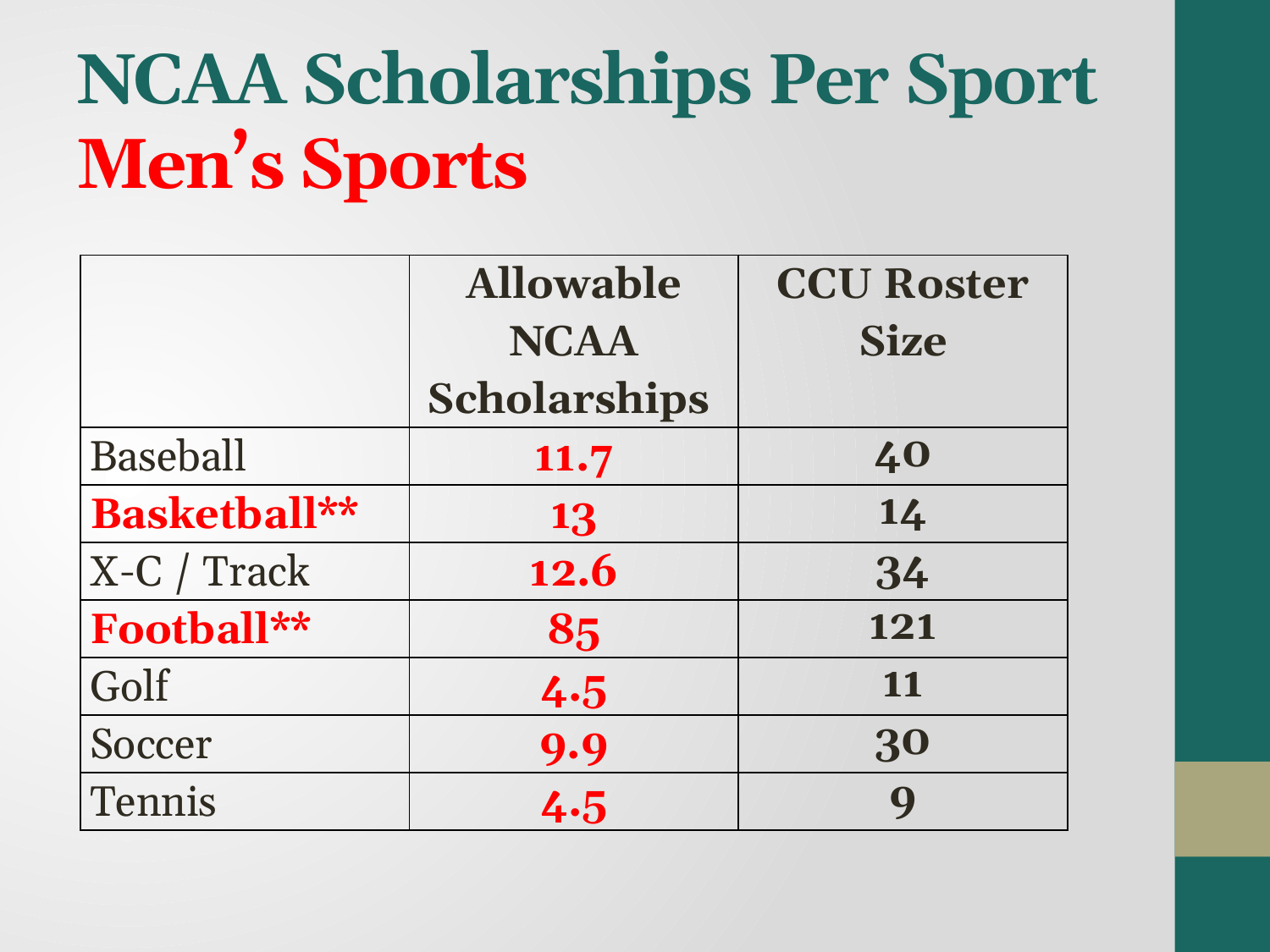

# NCAA Scholarships Per Sport Men’s Sports
|  | Allowable NCAA Scholarships | CCU Roster Size |
| --- | --- | --- |
| Baseball | 11.7 | 40 |
| Basketball\*\* | 13 | 14 |
| X-C / Track | 12.6 | 34 |
| Football\*\* | 85 | 121 |
| Golf | 4.5 | 11 |
| Soccer | 9.9 | 30 |
| Tennis | 4.5 | 9 |